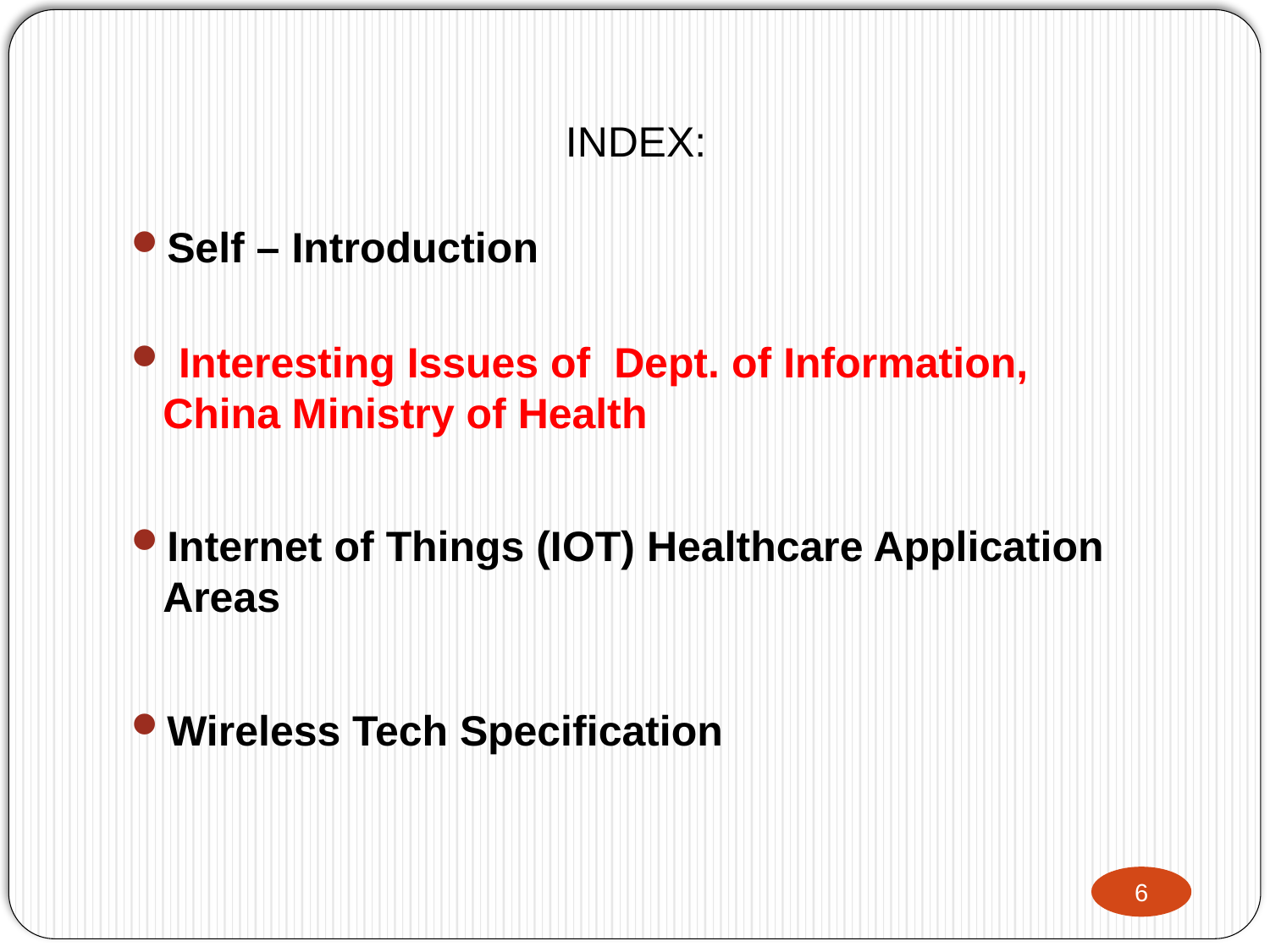

#

INDEX:

Self – Introduction

 Interesting Issues of  Dept. of Information, China Ministry of Health

Internet of Things (IOT) Healthcare Application Areas

Wireless Tech Specification

6